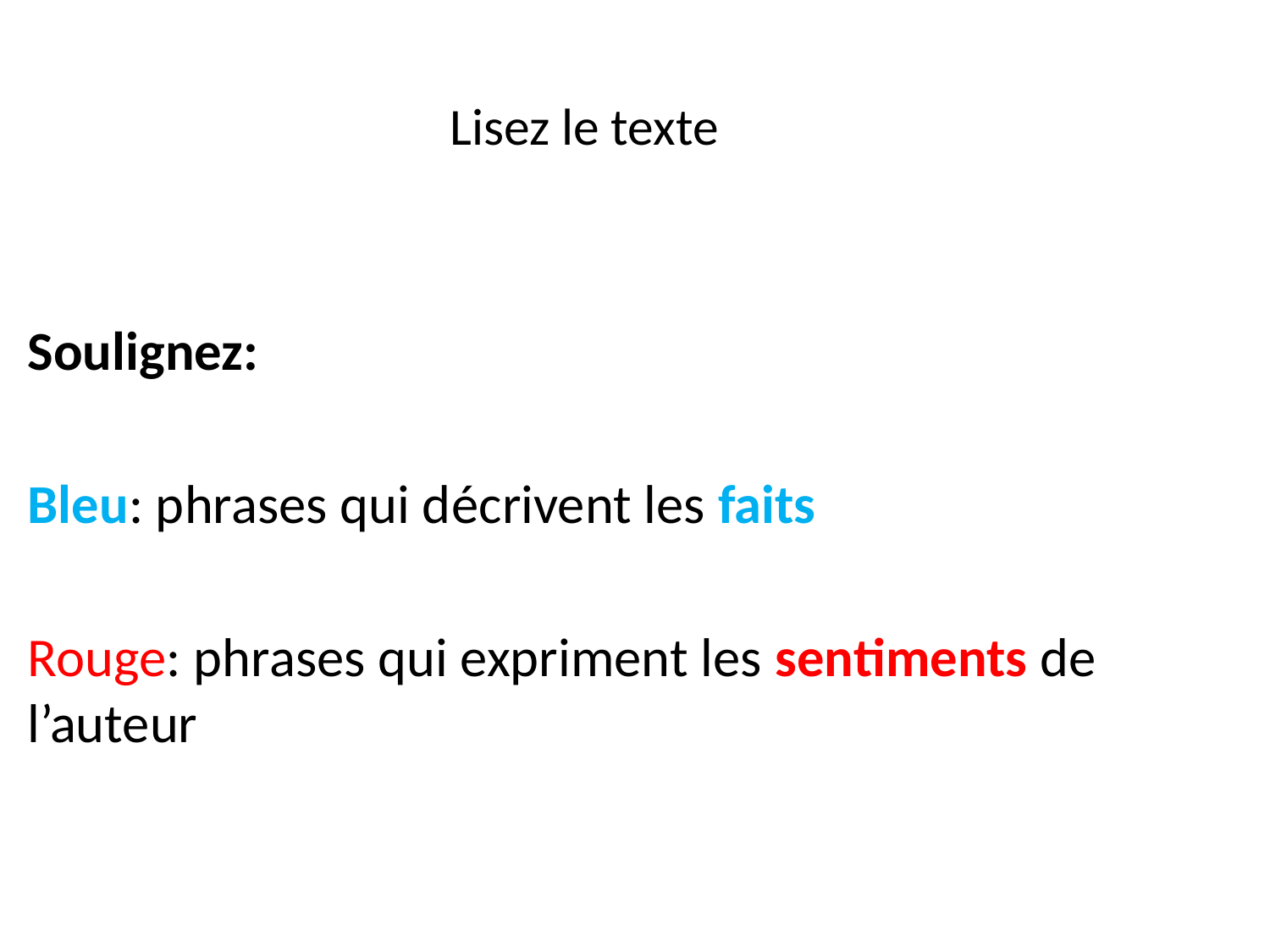

# Lisez le texte
Soulignez:

Bleu: phrases qui décrivent les faits

Rouge: phrases qui expriment les sentiments de l’auteur